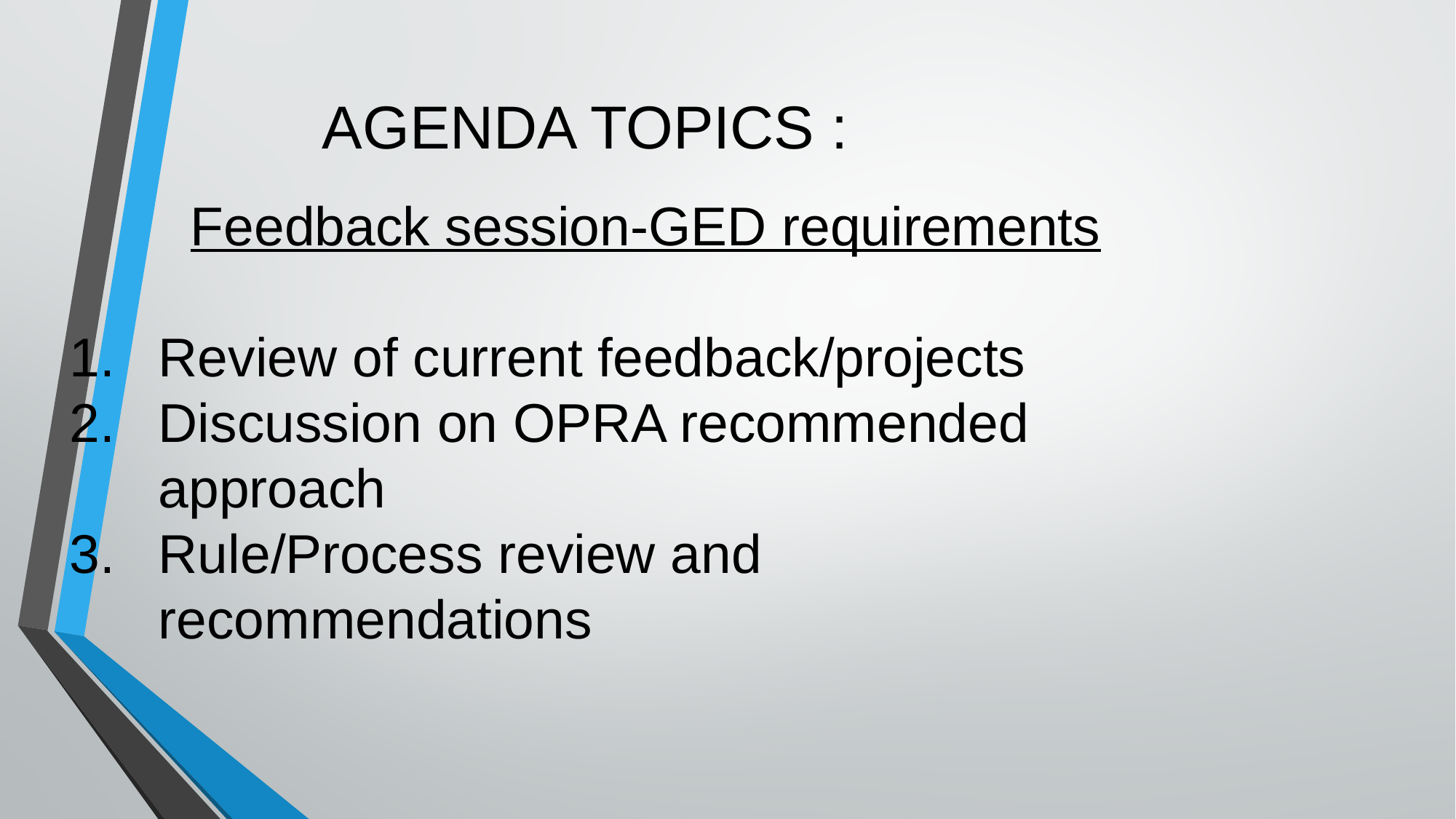

# AGENDA TOPICS :

        Feedback session-GED requirements

Review of current feedback/projects
Discussion on OPRA recommended approach
Rule/Process review and recommendations